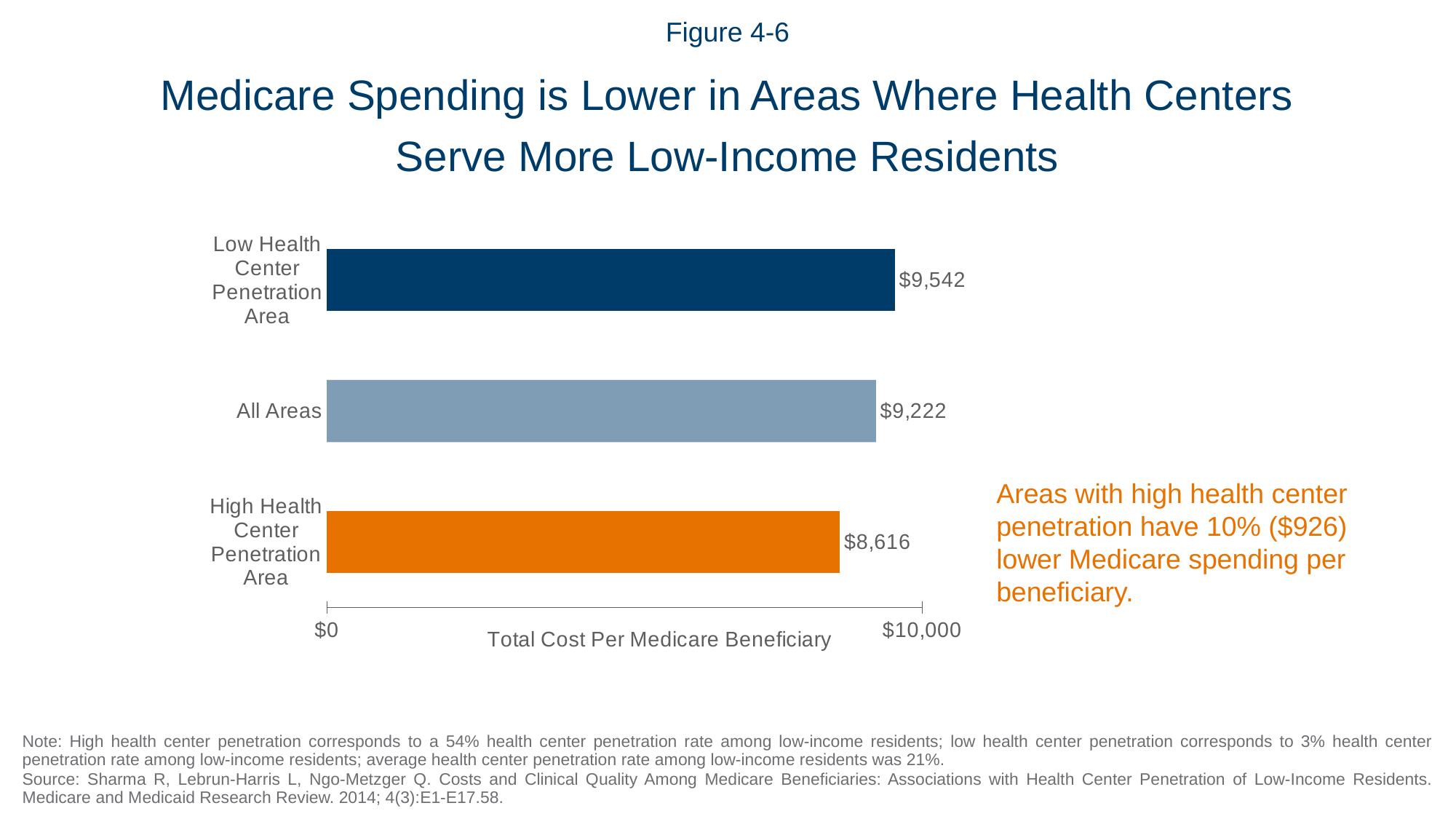

Figure 4-6
Medicare Spending is Lower in Areas Where Health Centers
Serve More Low-Income Residents

### Chart

| Category | Total Medicare Cost per Beneficiary |
|---|---|
| High Health Center
Penetration Area | 8616.0 |
| All Areas | 9222.0 |
| Low Health Center
Penetration Area | 9542.0 |
Areas with high health center penetration have 10% ($926) lower Medicare spending per beneficiary.
Note: High health center penetration corresponds to a 54% health center penetration rate among low-income residents; low health center penetration corresponds to 3% health center penetration rate among low-income residents; average health center penetration rate among low-income residents was 21%.
Source: Sharma R, Lebrun-Harris L, Ngo-Metzger Q. Costs and Clinical Quality Among Medicare Beneficiaries: Associations with Health Center Penetration of Low-Income Residents. Medicare and Medicaid Research Review. 2014; 4(3):E1-E17.58.